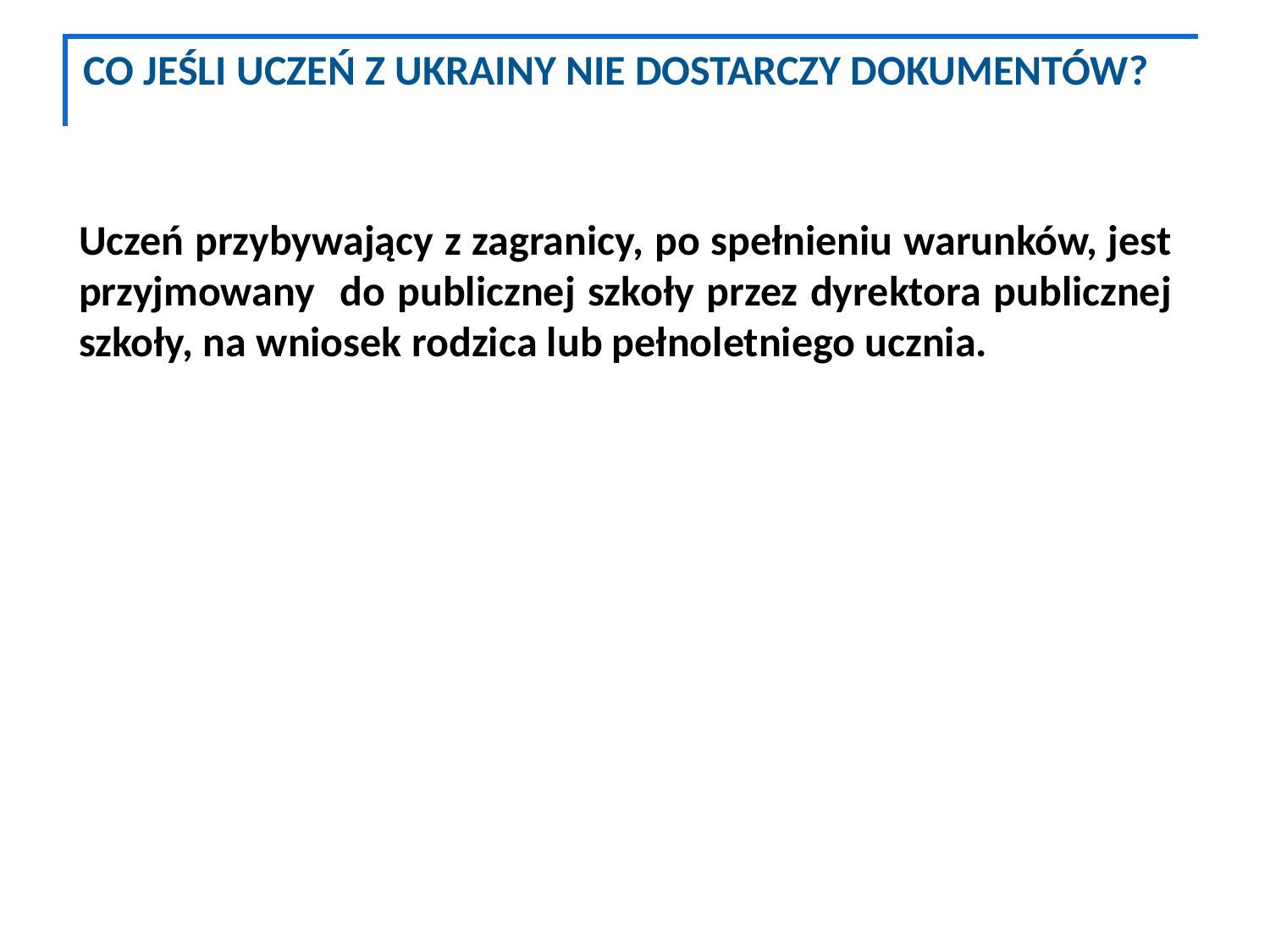

# CO JEŚLI UCZEŃ Z UKRAINY NIE DOSTARCZY DOKUMENTÓW?

Uczeń przybywający z zagranicy, po spełnieniu warunków, jest przyjmowany  do publicznej szkoły przez dyrektora publicznej szkoły, na wniosek rodzica lub pełnoletniego ucznia.